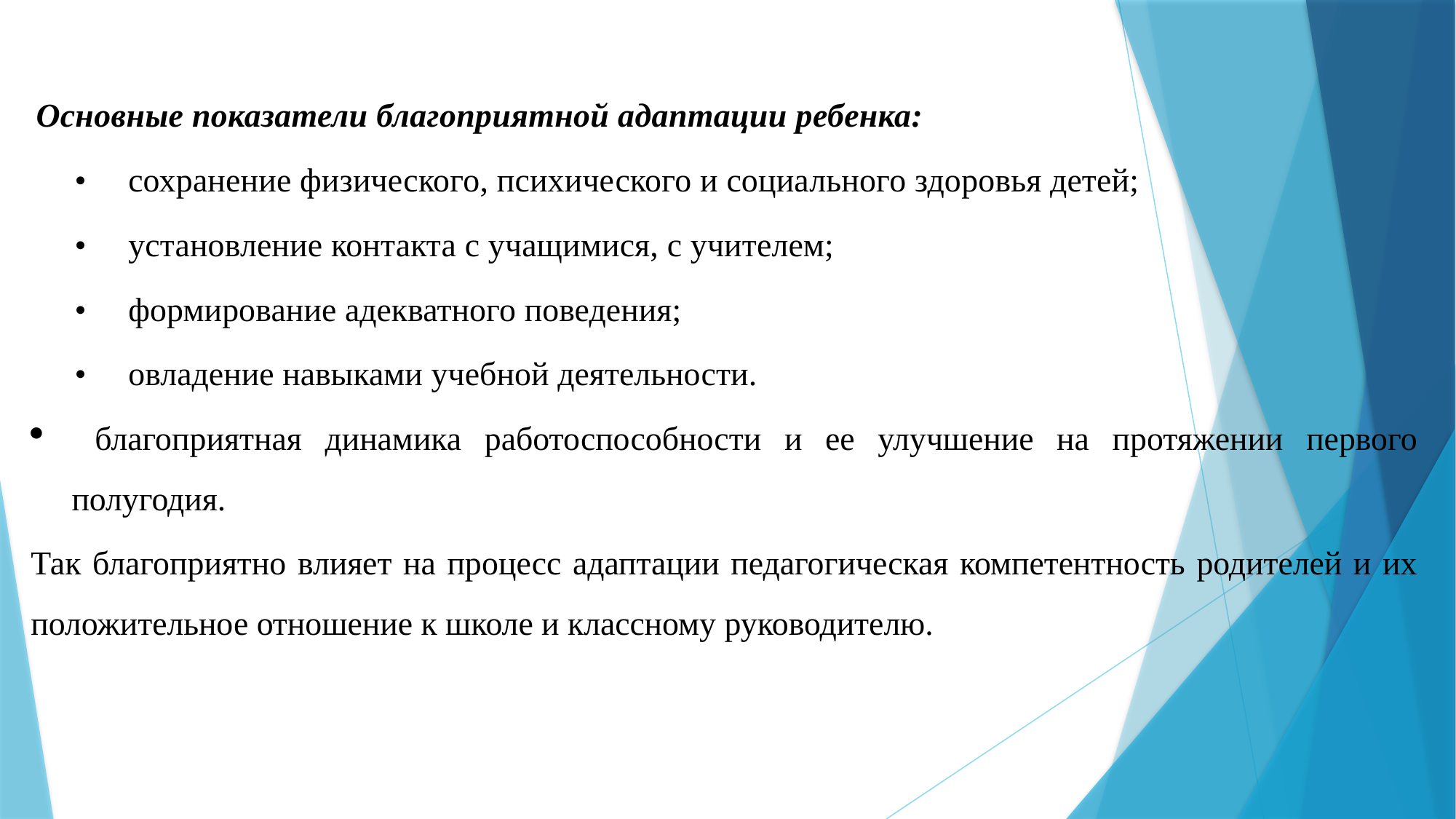

Основные показатели благоприятной адаптации ребенка:
•     сохранение физического, психического и социального здоровья детей;
•     установление контакта с учащимися, с учителем;
•     формирование адекватного поведения;
•     овладение навыками учебной деятельности.
 благоприятная динамика работоспособности и ее улучшение на протяжении первого полугодия.
Так благоприятно влияет на процесс адаптации педагогическая компетентность родителей и их положительное отношение к школе и классному руководителю.